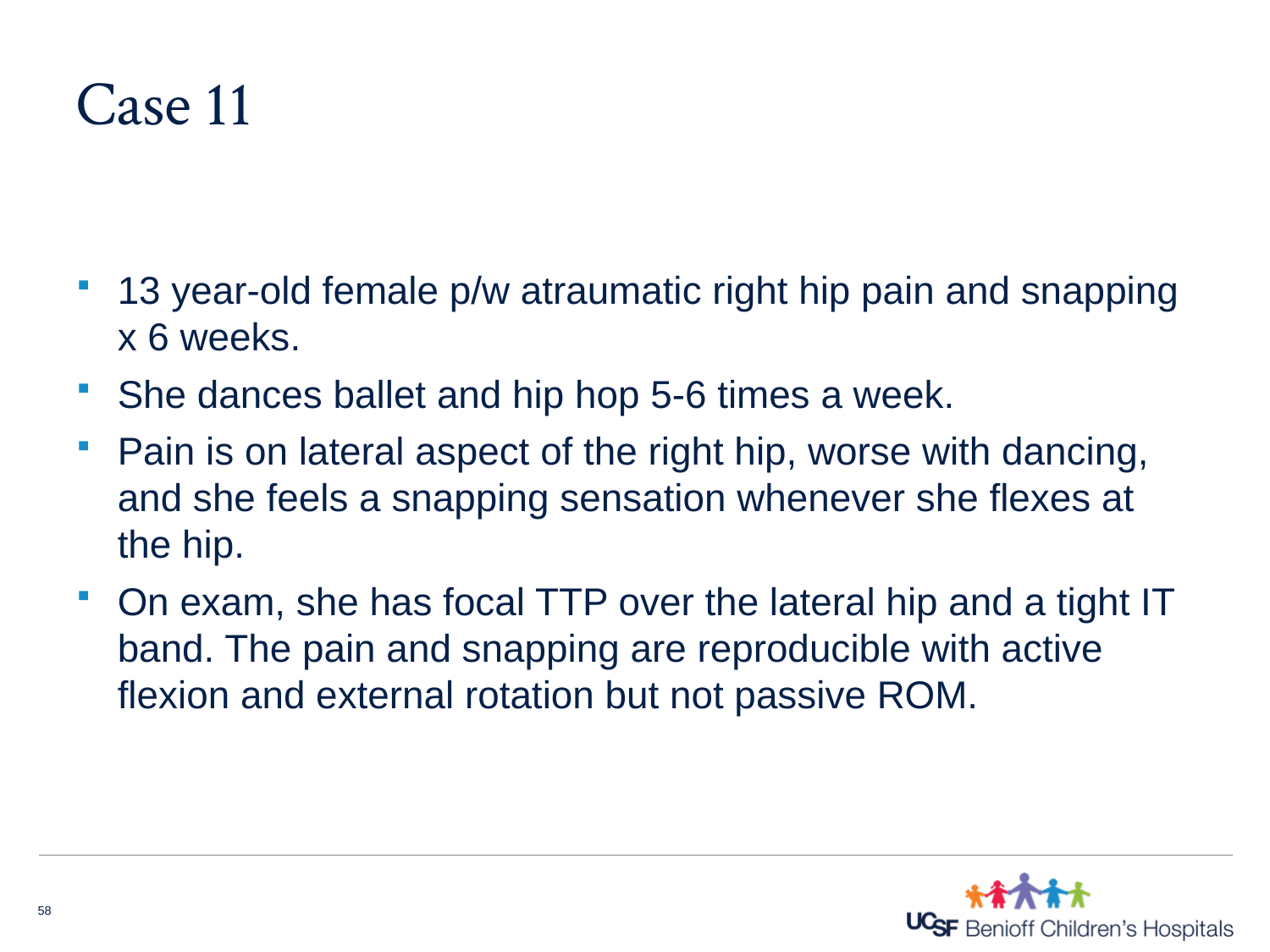

# Case 11
13 year-old female p/w atraumatic right hip pain and snapping x 6 weeks.
She dances ballet and hip hop 5-6 times a week.
Pain is on lateral aspect of the right hip, worse with dancing, and she feels a snapping sensation whenever she flexes at the hip.
On exam, she has focal TTP over the lateral hip and a tight IT band. The pain and snapping are reproducible with active flexion and external rotation but not passive ROM.

58